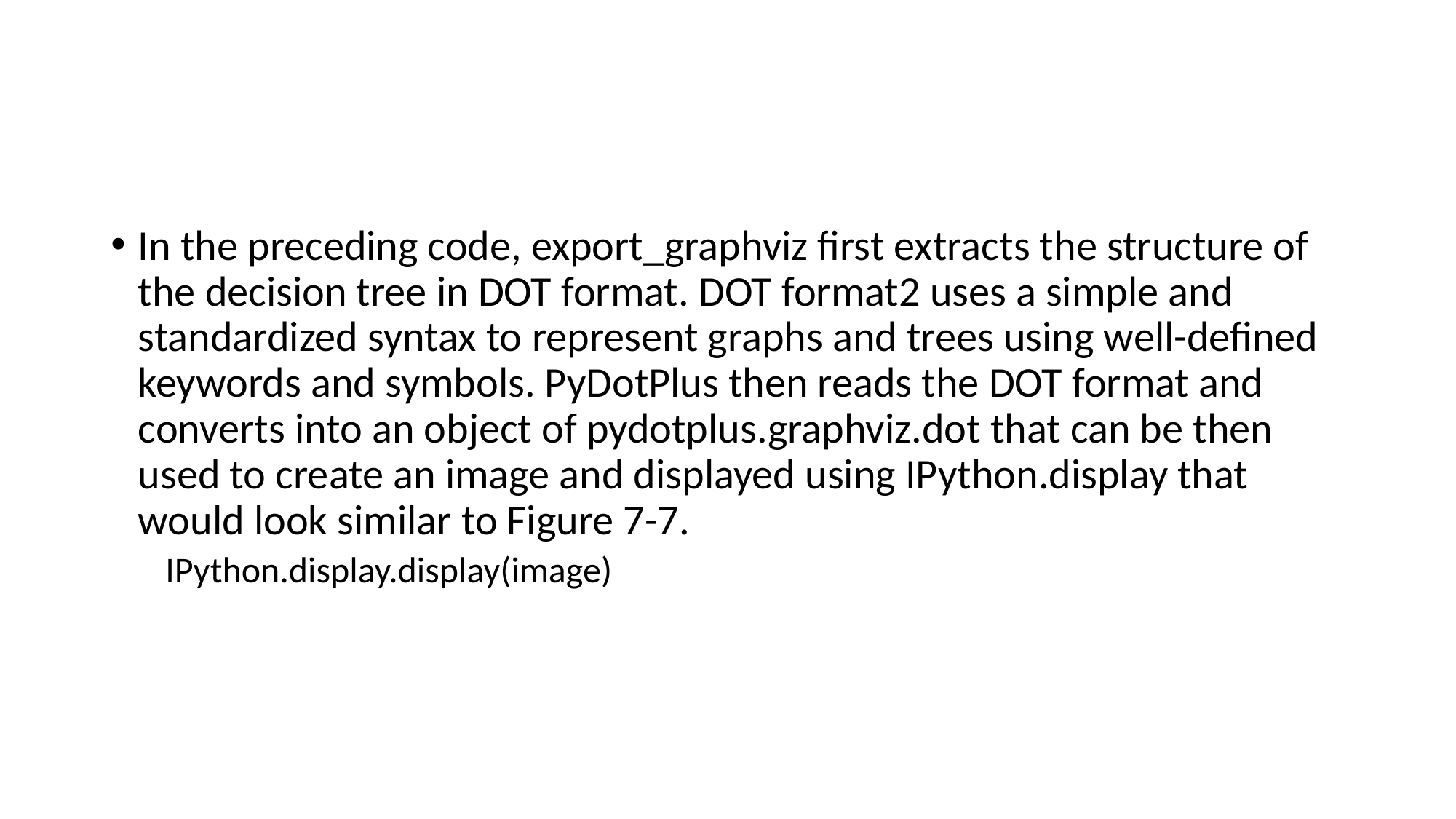

#
In the preceding code, export_graphviz first extracts the structure of the decision tree in DOT format. DOT format2 uses a simple and standardized syntax to represent graphs and trees using well-defined keywords and symbols. PyDotPlus then reads the DOT format and converts into an object of pydotplus.graphviz.dot that can be then used to create an image and displayed using IPython.display that would look similar to Figure 7-7.
IPython.display.display(image)